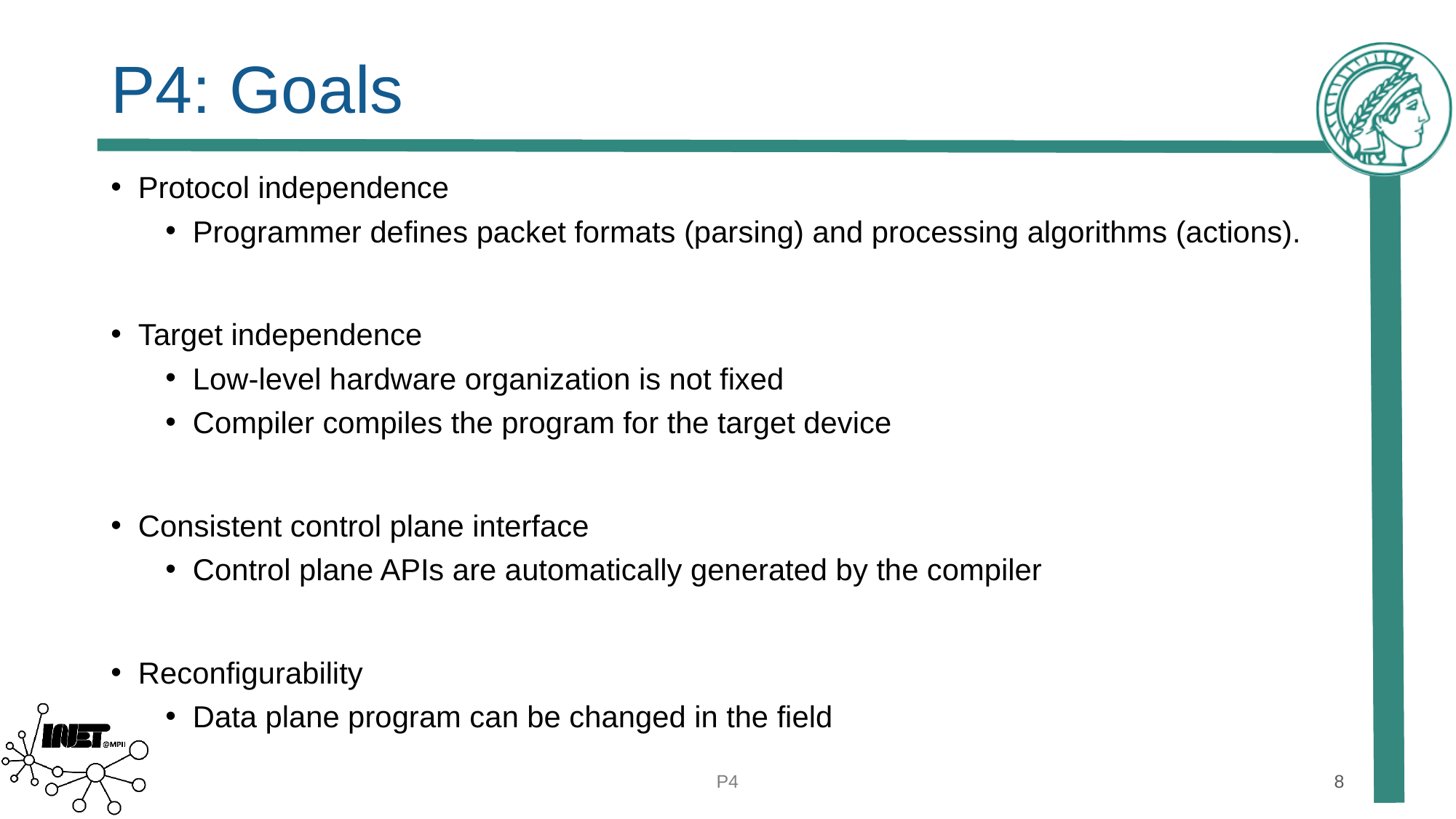

# P4: Goals
Protocol independence
Programmer defines packet formats (parsing) and processing algorithms (actions).

Target independence
Low-level hardware organization is not fixed
Compiler compiles the program for the target device

Consistent control plane interface
Control plane APIs are automatically generated by the compiler

Reconfigurability
Data plane program can be changed in the field
P4
8